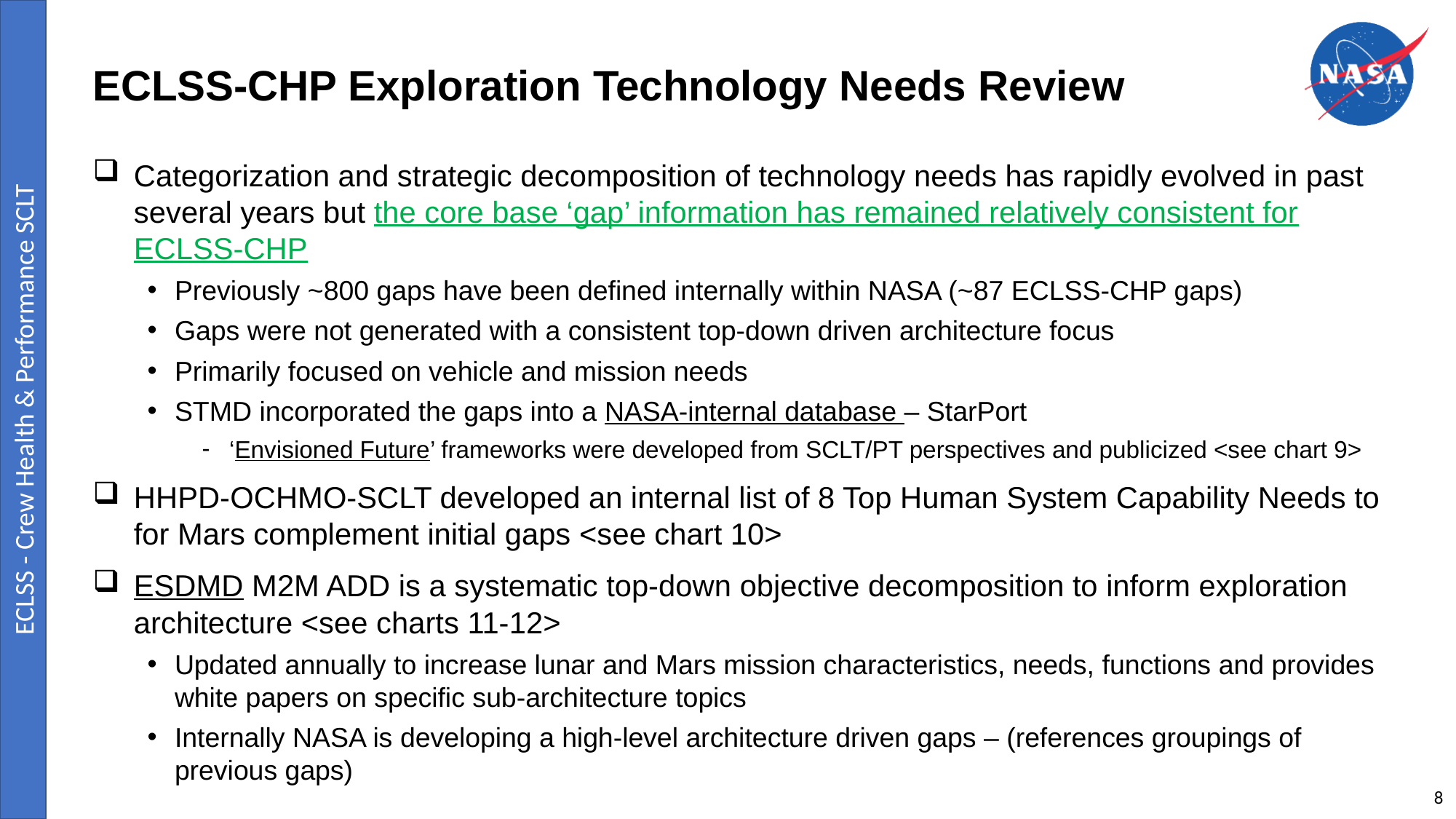

# ECLSS-CHP Exploration Technology Needs Review
Categorization and strategic decomposition of technology needs has rapidly evolved in past several years but the core base ‘gap’ information has remained relatively consistent for ECLSS-CHP
Previously ~800 gaps have been defined internally within NASA (~87 ECLSS-CHP gaps)
Gaps were not generated with a consistent top-down driven architecture focus
Primarily focused on vehicle and mission needs
STMD incorporated the gaps into a NASA-internal database – StarPort
‘Envisioned Future’ frameworks were developed from SCLT/PT perspectives and publicized <see chart 9>
HHPD-OCHMO-SCLT developed an internal list of 8 Top Human System Capability Needs to for Mars complement initial gaps <see chart 10>
ESDMD M2M ADD is a systematic top-down objective decomposition to inform exploration architecture <see charts 11-12>
Updated annually to increase lunar and Mars mission characteristics, needs, functions and provides white papers on specific sub-architecture topics
Internally NASA is developing a high-level architecture driven gaps – (references groupings of previous gaps)
8